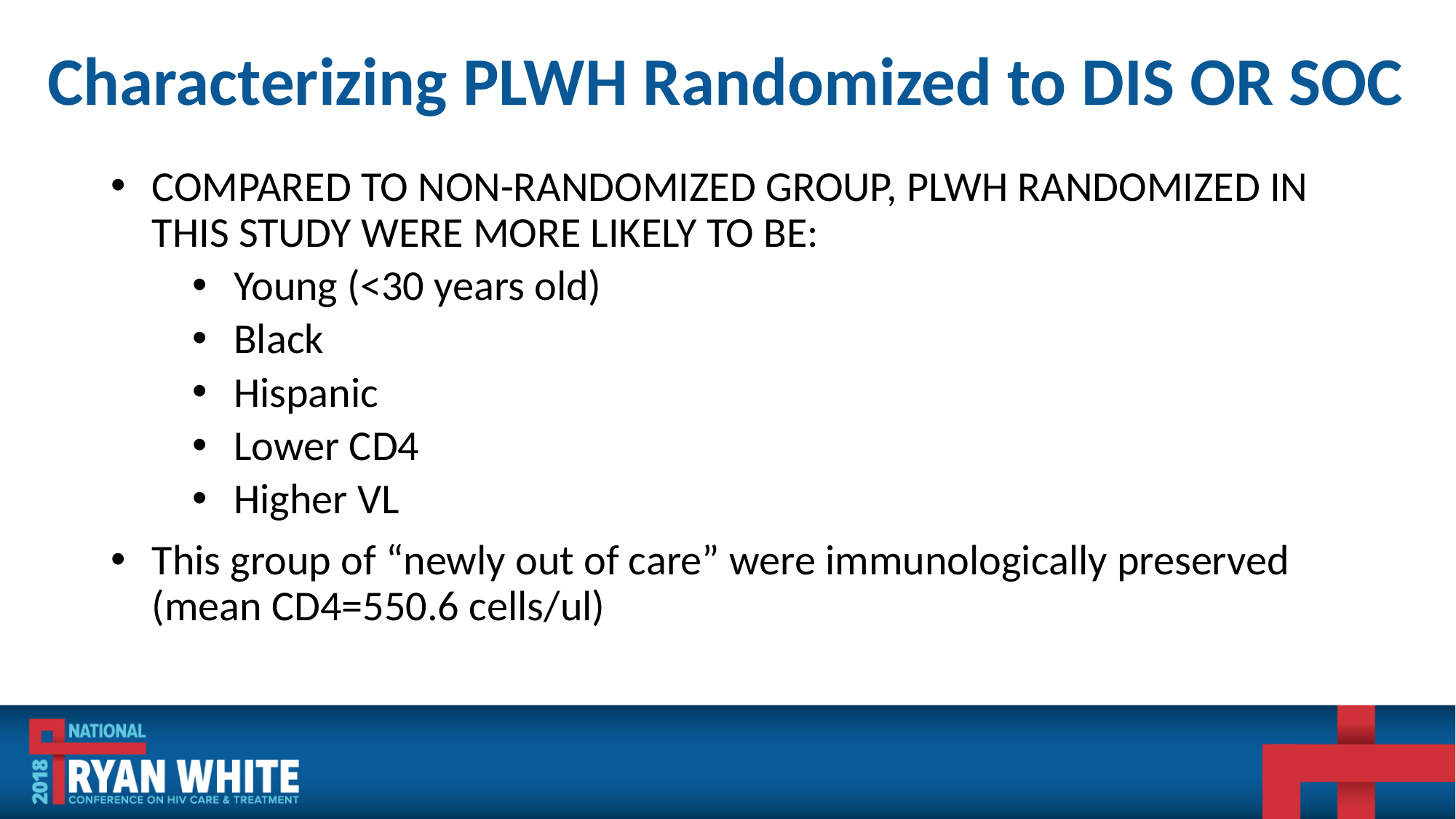

# Characterizing PLWH Randomized to DIS OR SOC
COMPARED TO NON-RANDOMIZED GROUP, PLWH RANDOMIZED IN THIS STUDY WERE MORE LIKELY TO BE:
Young (<30 years old)
Black
Hispanic
Lower CD4
Higher VL
This group of “newly out of care” were immunologically preserved (mean CD4=550.6 cells/ul)